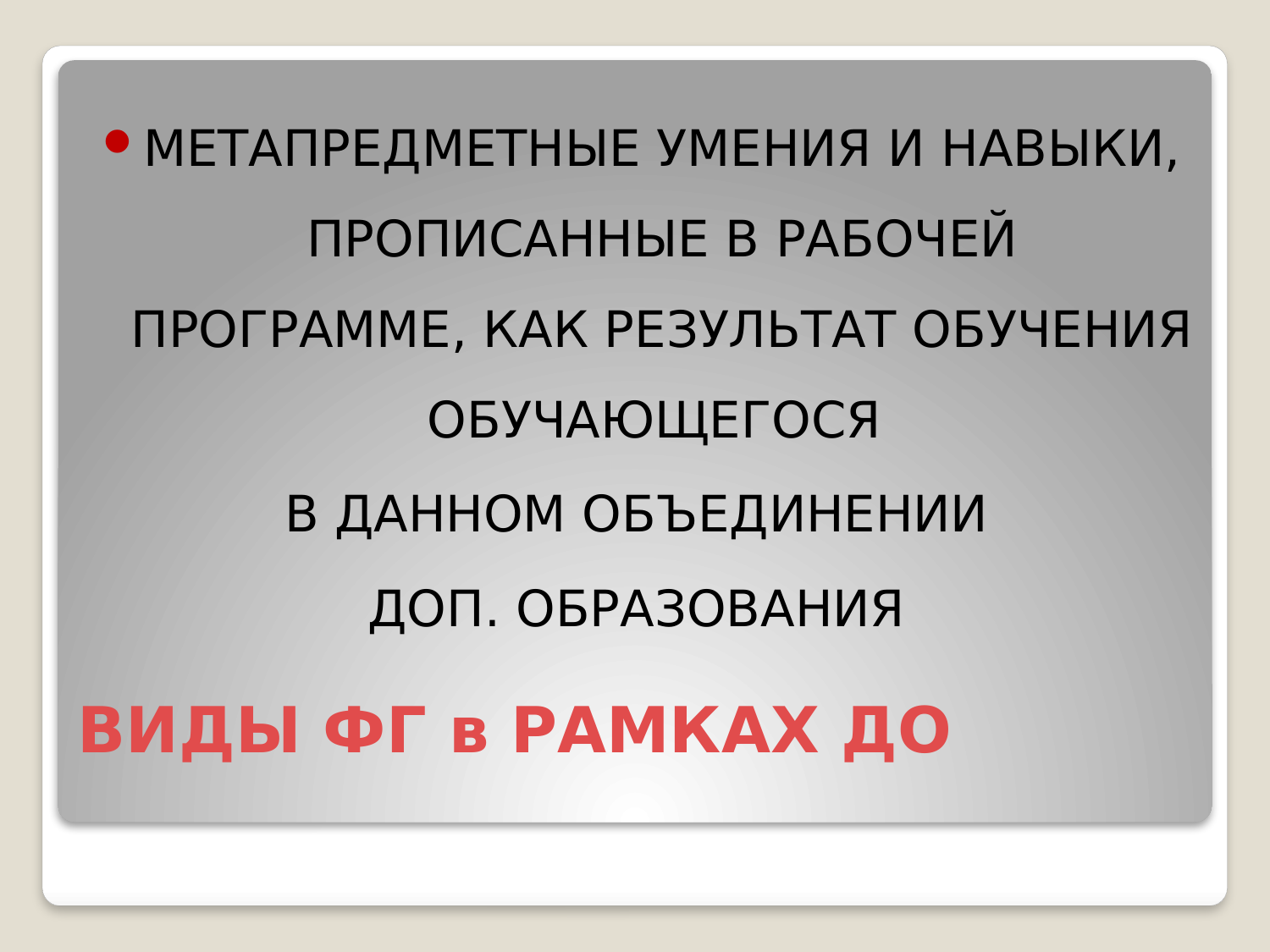

МЕТАПРЕДМЕТНЫЕ УМЕНИЯ И НАВЫКИ, ПРОПИСАННЫЕ В РАБОЧЕЙ ПРОГРАММЕ, КАК РЕЗУЛЬТАТ ОБУЧЕНИЯ ОБУЧАЮЩЕГОСЯ
В ДАННОМ ОБЪЕДИНЕНИИ
ДОП. ОБРАЗОВАНИЯ
# ВИДЫ ФГ в РАМКАХ ДО